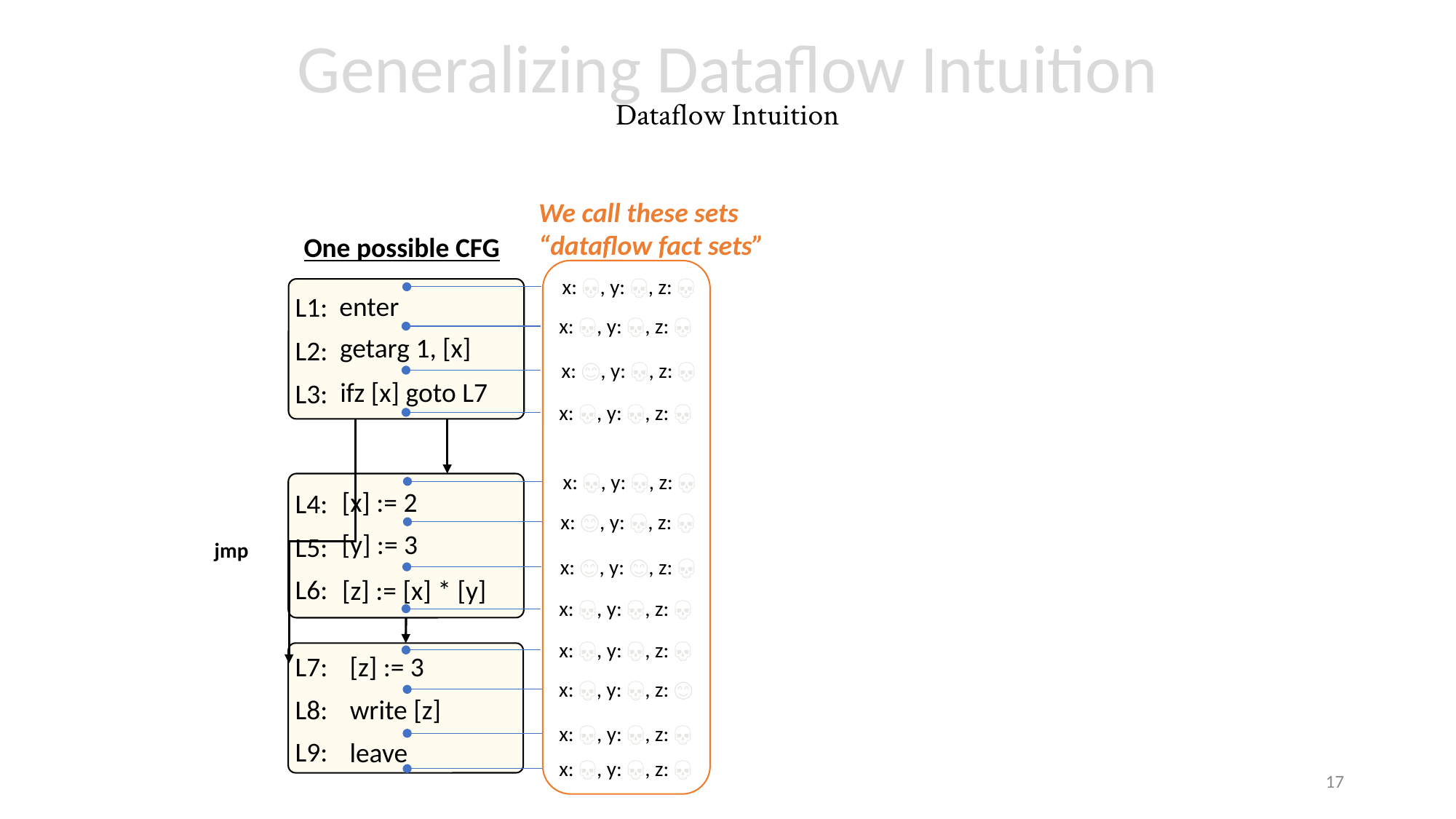

# Generalizing Dataflow Intuition Dataflow Intuition
We call these sets
“dataflow fact sets”
One possible CFG

x: 💀, y: 💀, z: 💀

enter
L1:
x: 💀, y: 💀, z: 💀
getarg 1, [x]
L2:

x: 😊, y: 💀, z: 💀
ifz [x] goto L7
L3:
x: 💀, y: 💀, z: 💀
x: 💀, y: 💀, z: 💀

[x] := 2
L4:
x: 😊, y: 💀, z: 💀
[y] := 3
L5:
jmp
x: 😊, y: 😊, z: 💀
L6:
[z] := [x] * [y]
x: 💀, y: 💀, z: 💀

x: 💀, y: 💀, z: 💀

L7:
[z] := 3
x: 💀, y: 💀, z: 😊
L8:
write [z]
x: 💀, y: 💀, z: 💀
L9:
leave
x: 💀, y: 💀, z: 💀
17